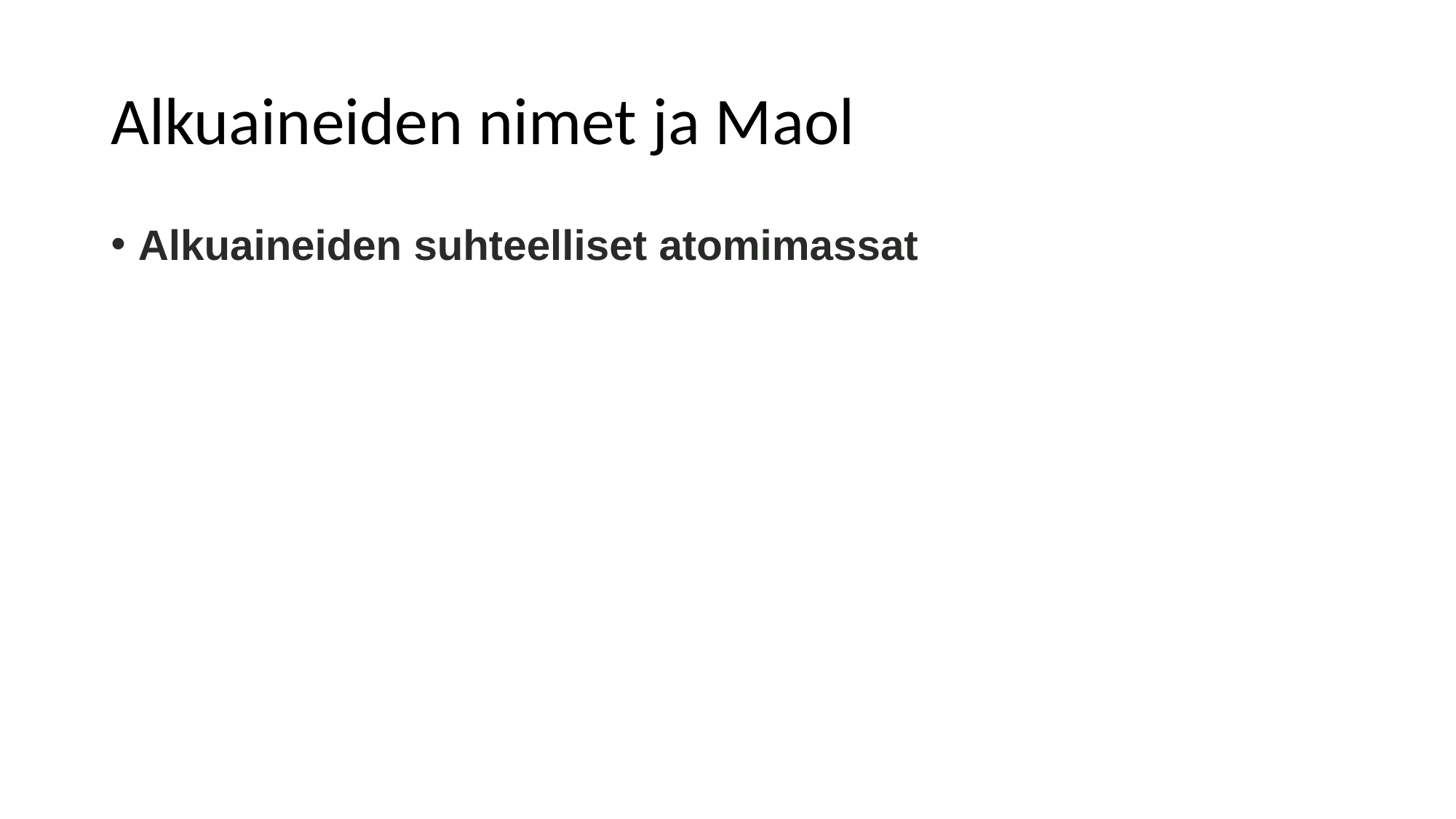

# Alkuaineiden nimet ja Maol
Alkuaineiden suhteelliset atomimassat